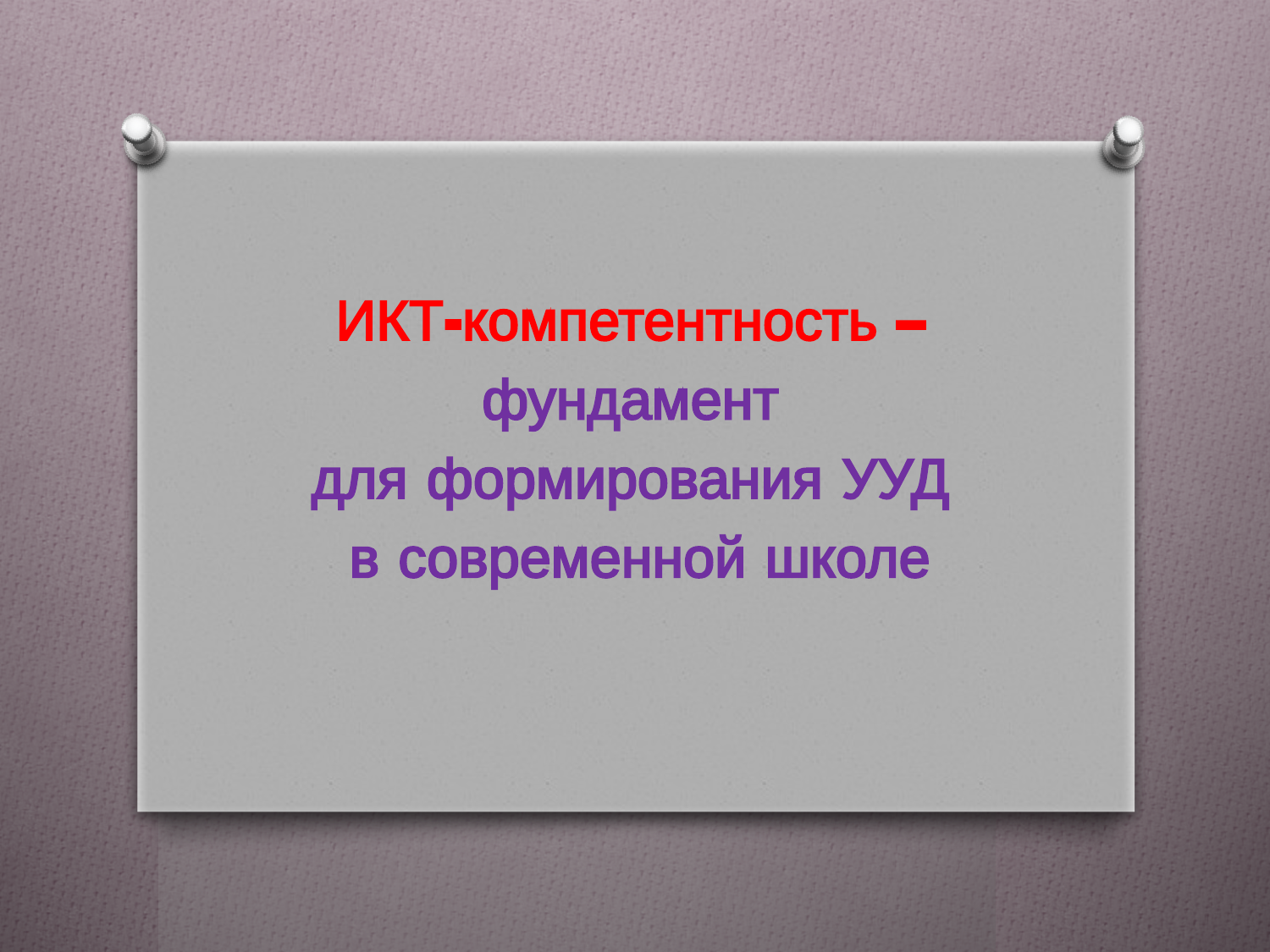

ИКТ-компетентность –
фундамент
для формирования УУД
в современной школе

#